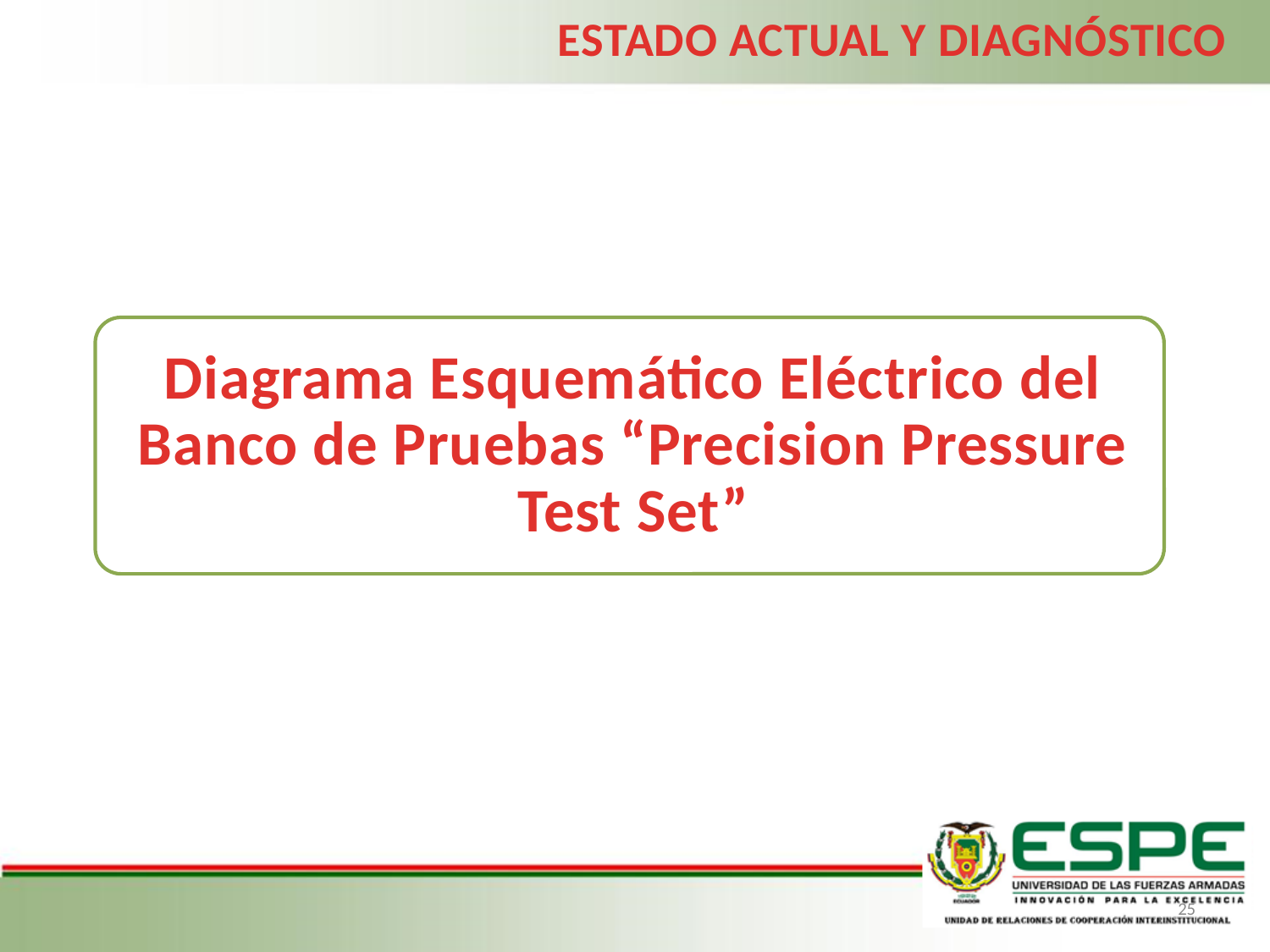

ESTADO ACTUAL Y DIAGNÓSTICO
Diagrama Esquemático Eléctrico del Banco de Pruebas “Precision Pressure Test Set”
25